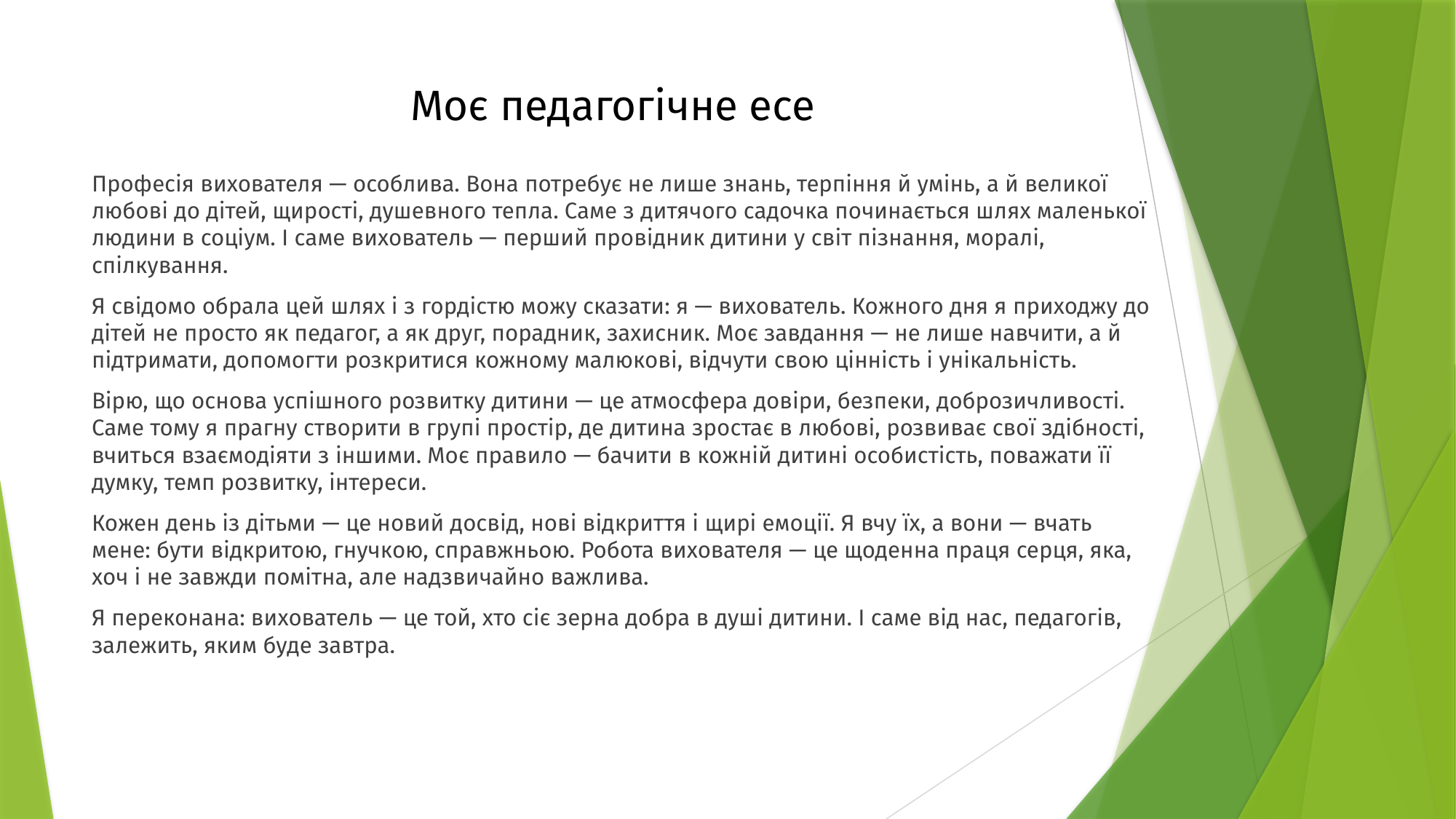

# Моє педагогічне есе

Професія вихователя — особлива. Вона потребує не лише знань, терпіння й умінь, а й великої любові до дітей, щирості, душевного тепла. Саме з дитячого садочка починається шлях маленької людини в соціум. І саме вихователь — перший провідник дитини у світ пізнання, моралі, спілкування.
Я свідомо обрала цей шлях і з гордістю можу сказати: я — вихователь. Кожного дня я приходжу до дітей не просто як педагог, а як друг, порадник, захисник. Моє завдання — не лише навчити, а й підтримати, допомогти розкритися кожному малюкові, відчути свою цінність і унікальність.
Вірю, що основа успішного розвитку дитини — це атмосфера довіри, безпеки, доброзичливості. Саме тому я прагну створити в групі простір, де дитина зростає в любові, розвиває свої здібності, вчиться взаємодіяти з іншими. Моє правило — бачити в кожній дитині особистість, поважати її думку, темп розвитку, інтереси.
Кожен день із дітьми — це новий досвід, нові відкриття і щирі емоції. Я вчу їх, а вони — вчать мене: бути відкритою, гнучкою, справжньою. Робота вихователя — це щоденна праця серця, яка, хоч і не завжди помітна, але надзвичайно важлива.
Я переконана: вихователь — це той, хто сіє зерна добра в душі дитини. І саме від нас, педагогів, залежить, яким буде завтра.